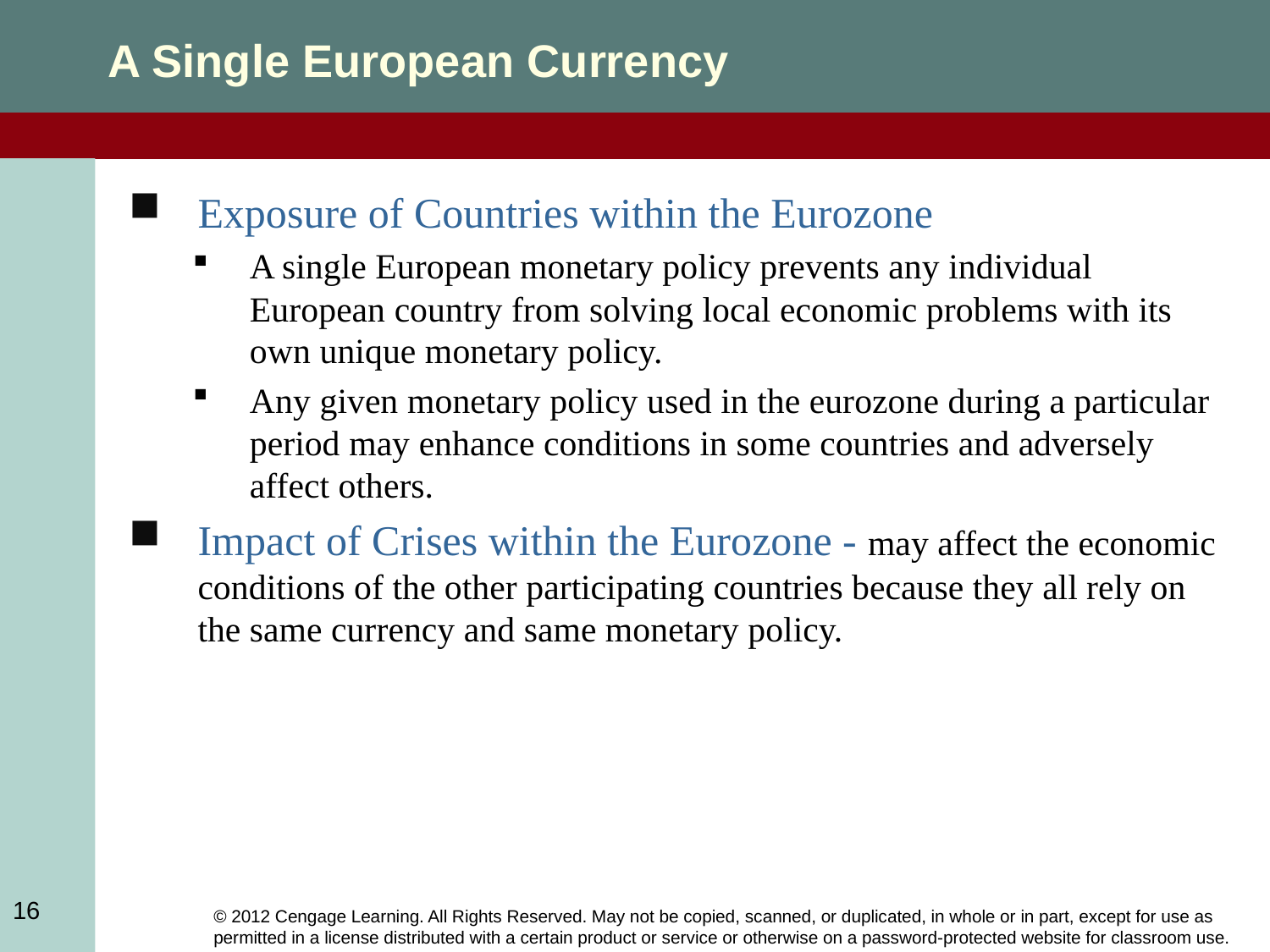

A Single European Currency
Exposure of Countries within the Eurozone
A single European monetary policy prevents any individual European country from solving local economic problems with its own unique monetary policy.
Any given monetary policy used in the eurozone during a particular period may enhance conditions in some countries and adversely affect others.
Impact of Crises within the Eurozone - may affect the economic conditions of the other participating countries because they all rely on the same currency and same monetary policy.
16